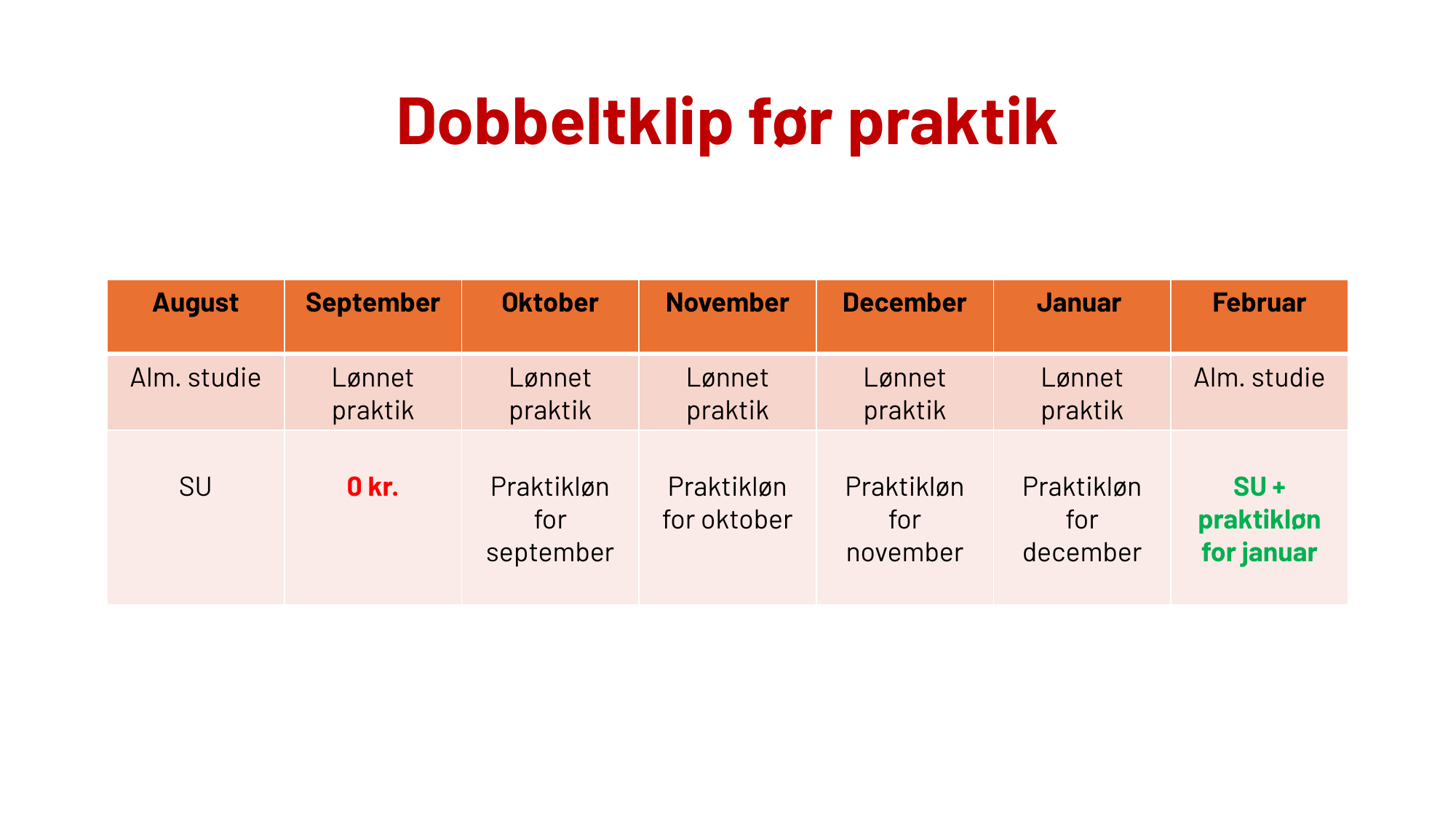

# Dobbeltklip før praktik

| August | September | Oktober | November | December | Januar | Februar |
| --- | --- | --- | --- | --- | --- | --- |
| Alm. studie | Lønnet praktik | Lønnet praktik | Lønnet praktik | Lønnet praktik | Lønnet praktik | Alm. studie |
| SU | 0 kr. | Praktikløn for september | Praktikløn for oktober | Praktikløn for november | Praktikløn for december | SU + praktikløn for januar |